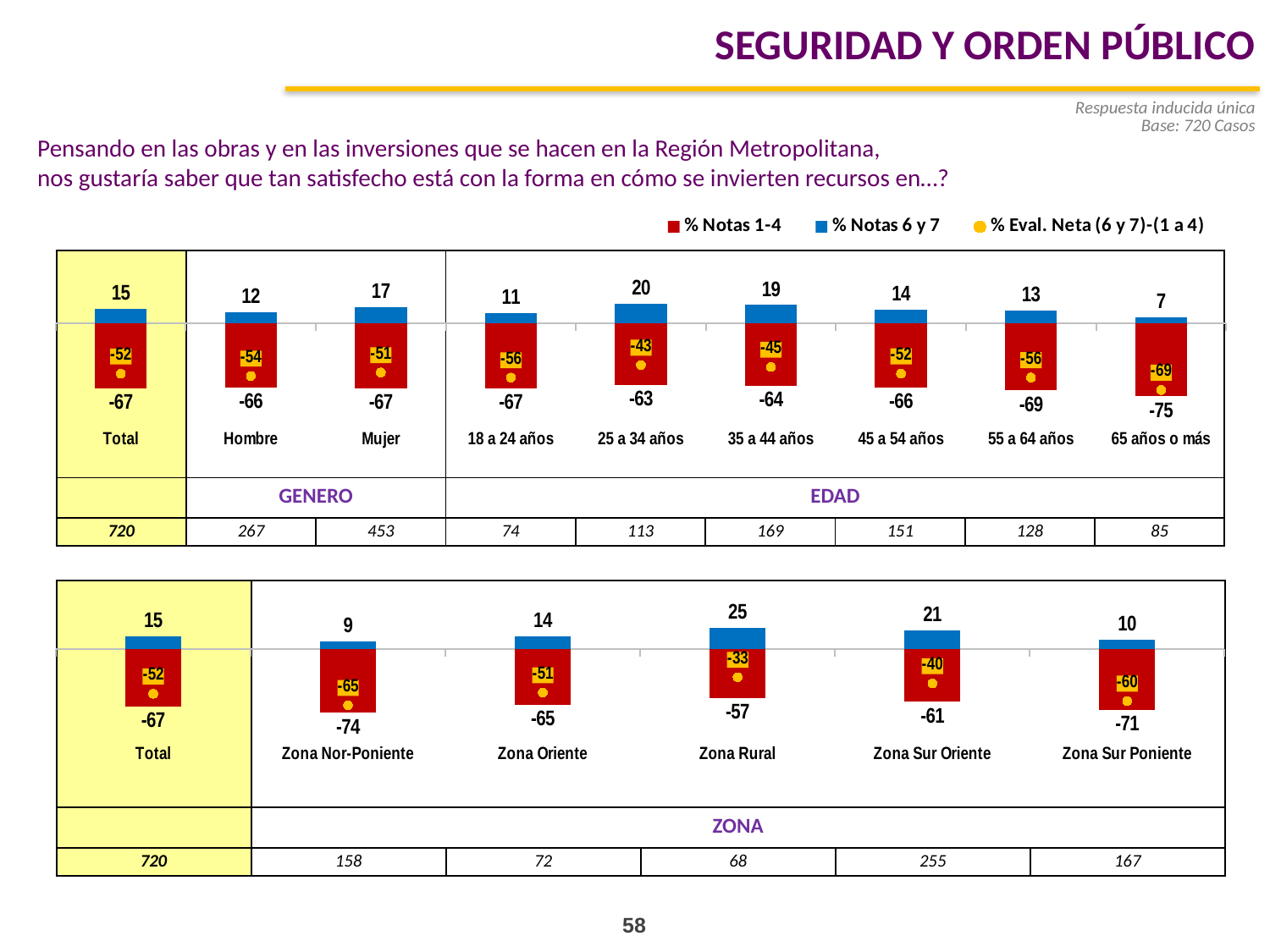

SEGURIDAD Y ORDEN PÚBLICO
Respuesta inducida única
Base: 720 Casos

Pensando en las obras y en las inversiones que se hacen en la Región Metropolitana,
nos gustaría saber que tan satisfecho está con la forma en cómo se invierten recursos en…?

### Chart

| Category | % Notas 1-4 | % Notas 6 y 7 | % Eval. Neta (6 y 7)-(1 a 4) |
|---|---|---|---|
| Total | -66.91026939079143 | 14.938861367190363 | -51.971408023600205 |
| Hombre | -66.27526070577832 | 12.018874509233738 | -54.256386196544575 |
| Mujer | -67.28843252216794 | 16.67778462894683 | -50.610647893221895 |
| 18 a 24 años | -66.79921521442267 | 10.915546278279255 | -55.88366893614349 |
| 25 a 34 años | -63.281709425338725 | 20.385041463407322 | -42.89666796193117 |
| 35 a 44 años | -64.17933787342331 | 19.17170348204219 | -45.007634391382844 |
| 45 a 54 años | -65.99942846492043 | 14.119134791186974 | -51.88029367373271 |
| 55 a 64 años | -69.1675648671308 | 13.349428925851418 | -55.81813594127962 |
| 65 años o más | -75.37601283476995 | 6.675264844832799 | -68.70074798993797 |
|  |  |  |  |  |  |  |  |  |
| --- | --- | --- | --- | --- | --- | --- | --- | --- |
|  | GENERO |  | EDAD |  |  |  |  |  |
| 720 | 267 | 453 | 74 | 113 | 169 | 151 | 128 | 85 |
|  |  |  |  |  |  |
| --- | --- | --- | --- | --- | --- |
|  | ZONA |  |  |  |  |
| 720 | 158 | 72 | 68 | 255 | 167 |

### Chart

| Category | Notas 1-4 | Notas 6 y 7 | Eval. Neta (6 y 7)-(1 a 4) |
|---|---|---|---|
| Total | -66.91026939079143 | 14.938861367190363 | -51.971408023600205 |
| Zona Nor-Poniente | -74.06949353865406 | 8.783721577727013 | -65.28577196092735 |
| Zona Oriente | -64.8610719589428 | 14.189467482157625 | -50.67160447678493 |
| Zona Rural | -57.40911280181737 | 24.72764033186649 | -32.68147246995085 |
| Zona Sur Oriente | -61.39389198527099 | 21.27807489750252 | -40.115817087768214 |
| Zona Sur Poniente | -70.63549268473005 | 10.265555398612324 | -60.36993728611776 |
58